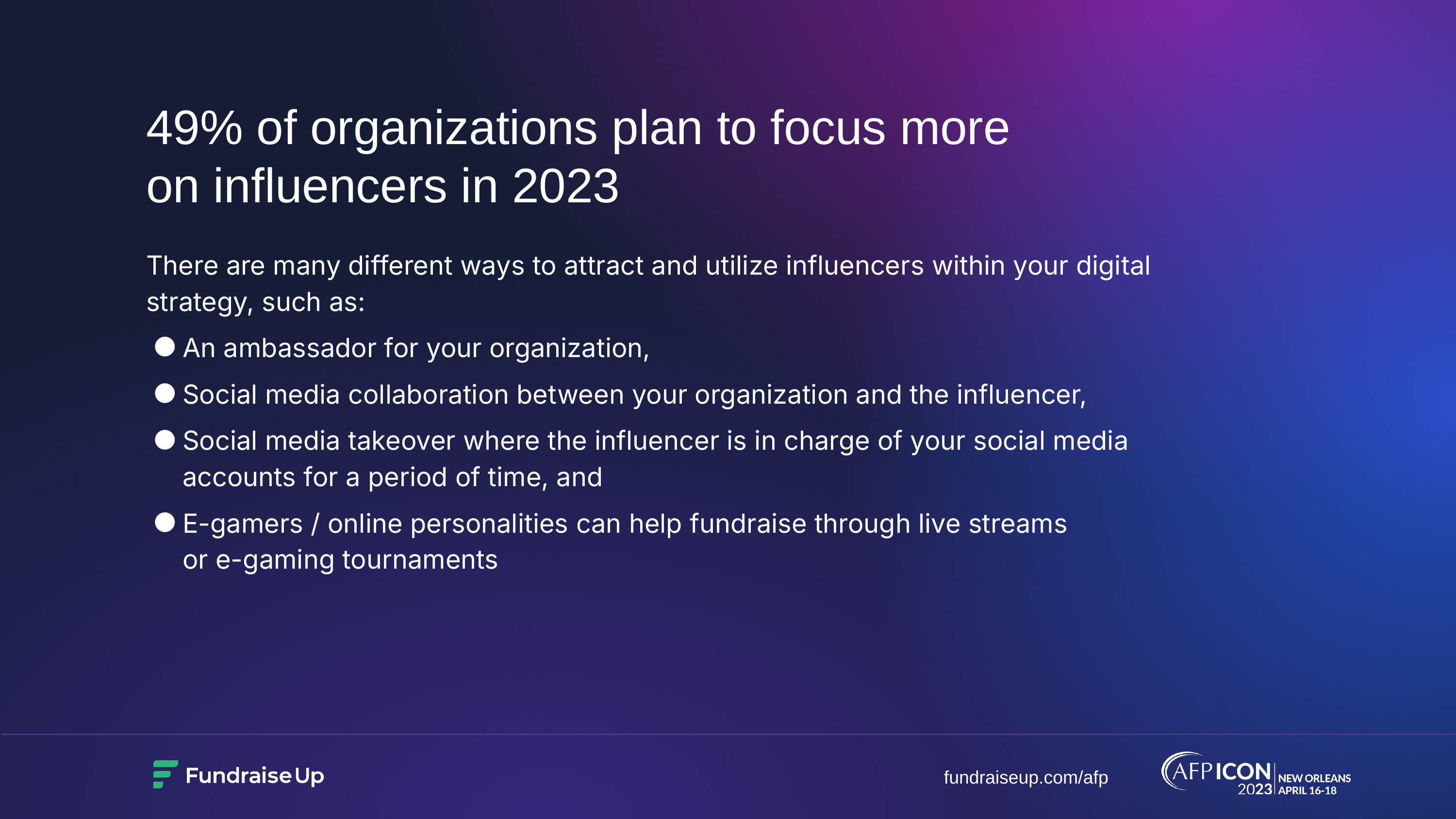

# 49% of organizations plan to focus more on influencers in 2023
There are many different ways to attract and utilize influencers within your digital strategy, such as:
An ambassador for your organization,
Social media collaboration between your organization and the influencer,
Social media takeover where the influencer is in charge of your social media accounts for a period of time, and
E-gamers / online personalities can help fundraise through live streams
or e-gaming tournaments